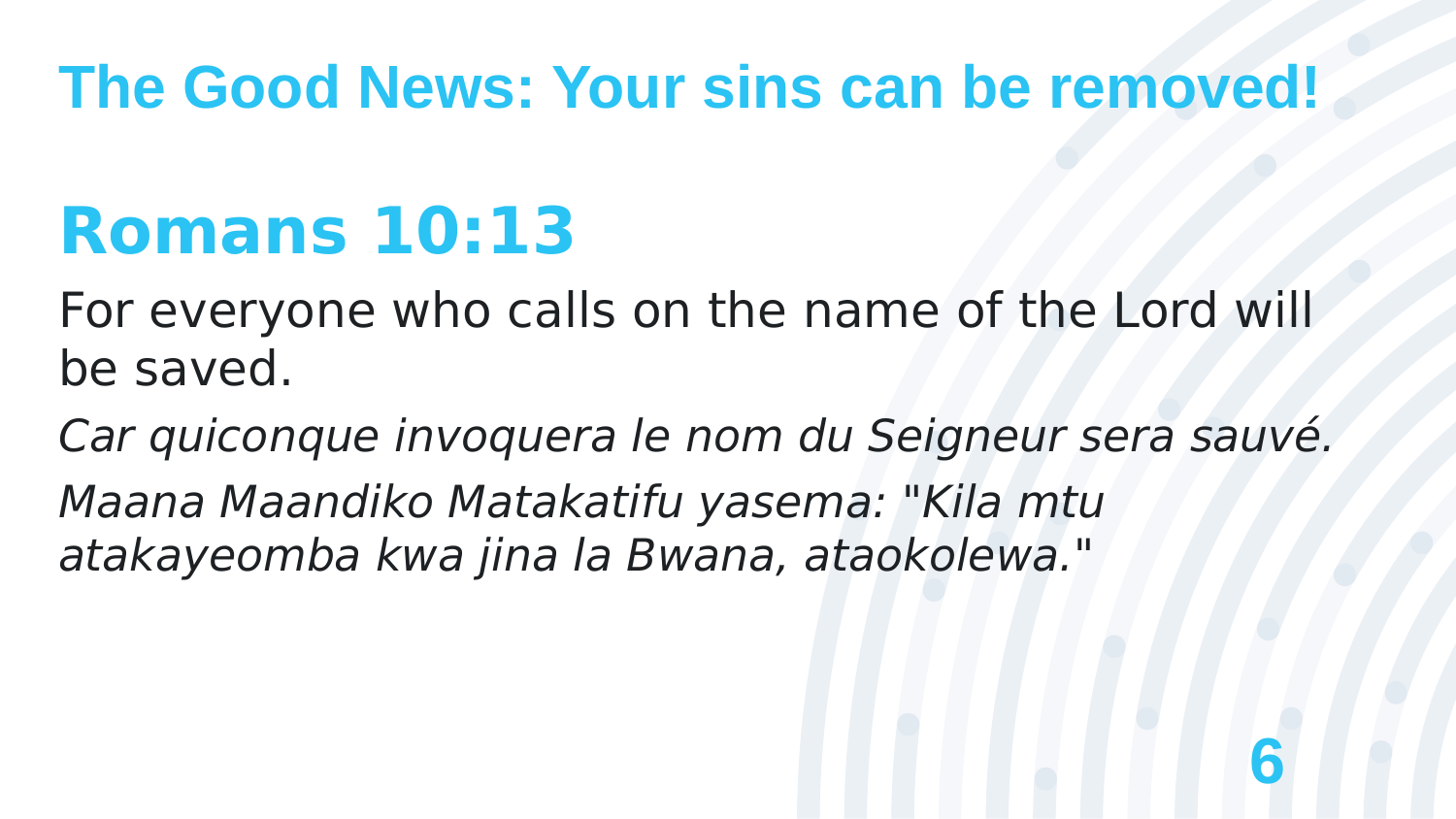

# The Good News: Your sins can be removed!
Romans 10:13
For everyone who calls on the name of the Lord will be saved.
Car quiconque invoquera le nom du Seigneur sera sauvé.
Maana Maandiko Matakatifu yasema: "Kila mtu atakayeomba kwa jina la Bwana, ataokolewa."
6
50